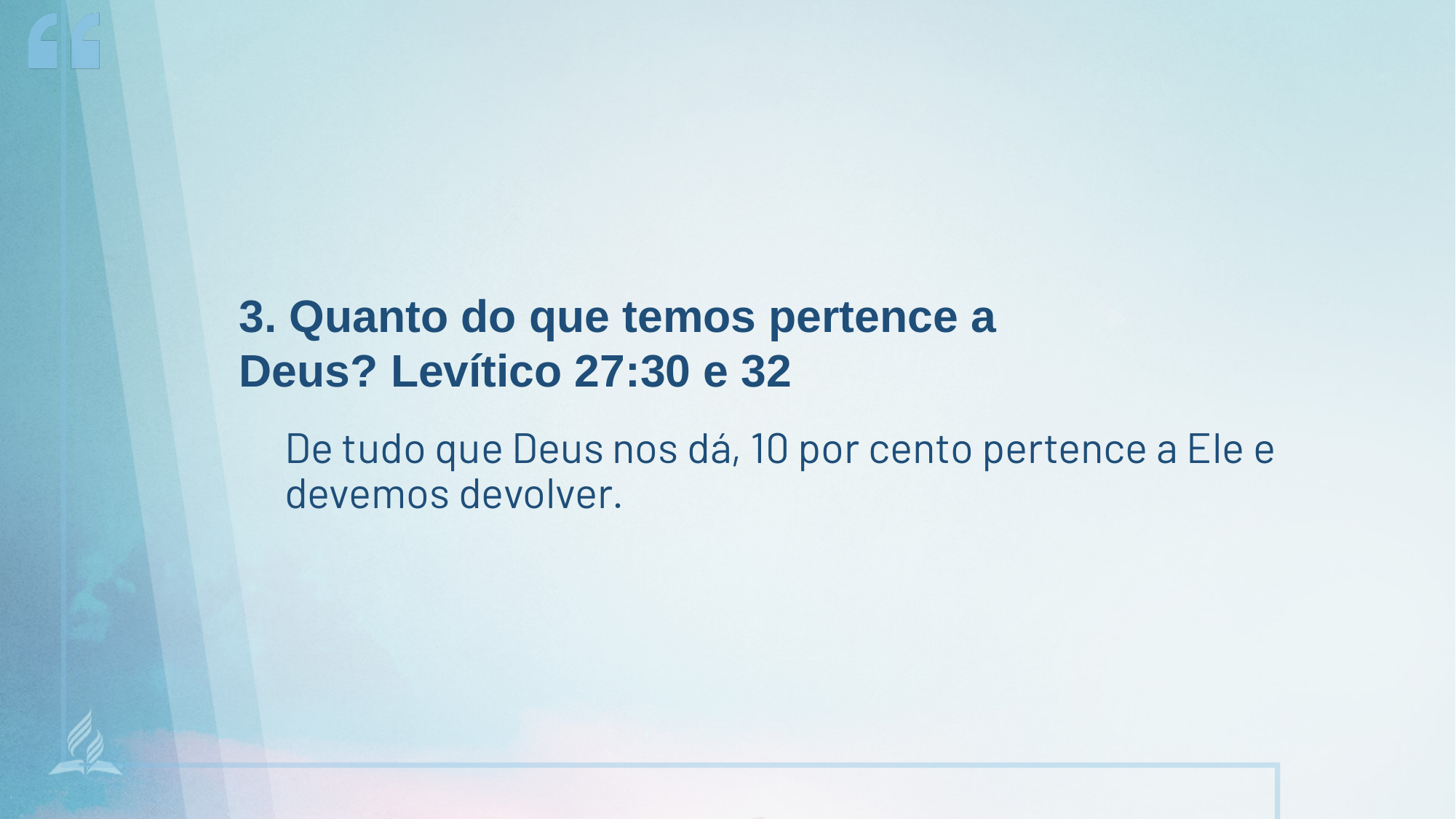

3. Quanto do que temos pertence a Deus? Levítico 27:30 e 32
De tudo que Deus nos dá, 10 por cento pertence a Ele e devemos devolver.